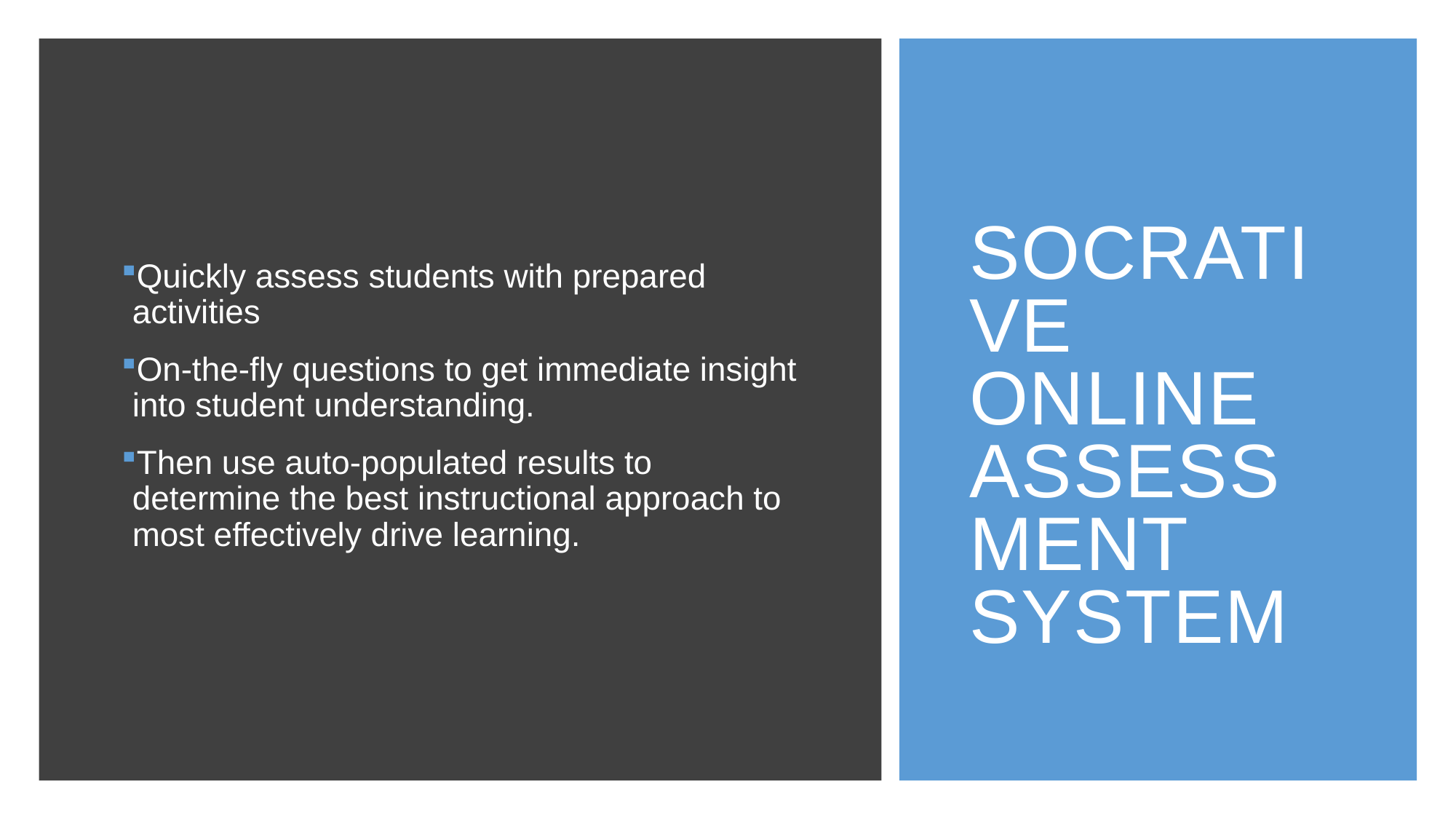

# Socrative online assessment system
Quickly assess students with prepared activities
On-the-fly questions to get immediate insight into student understanding.
Then use auto-populated results to determine the best instructional approach to most effectively drive learning.